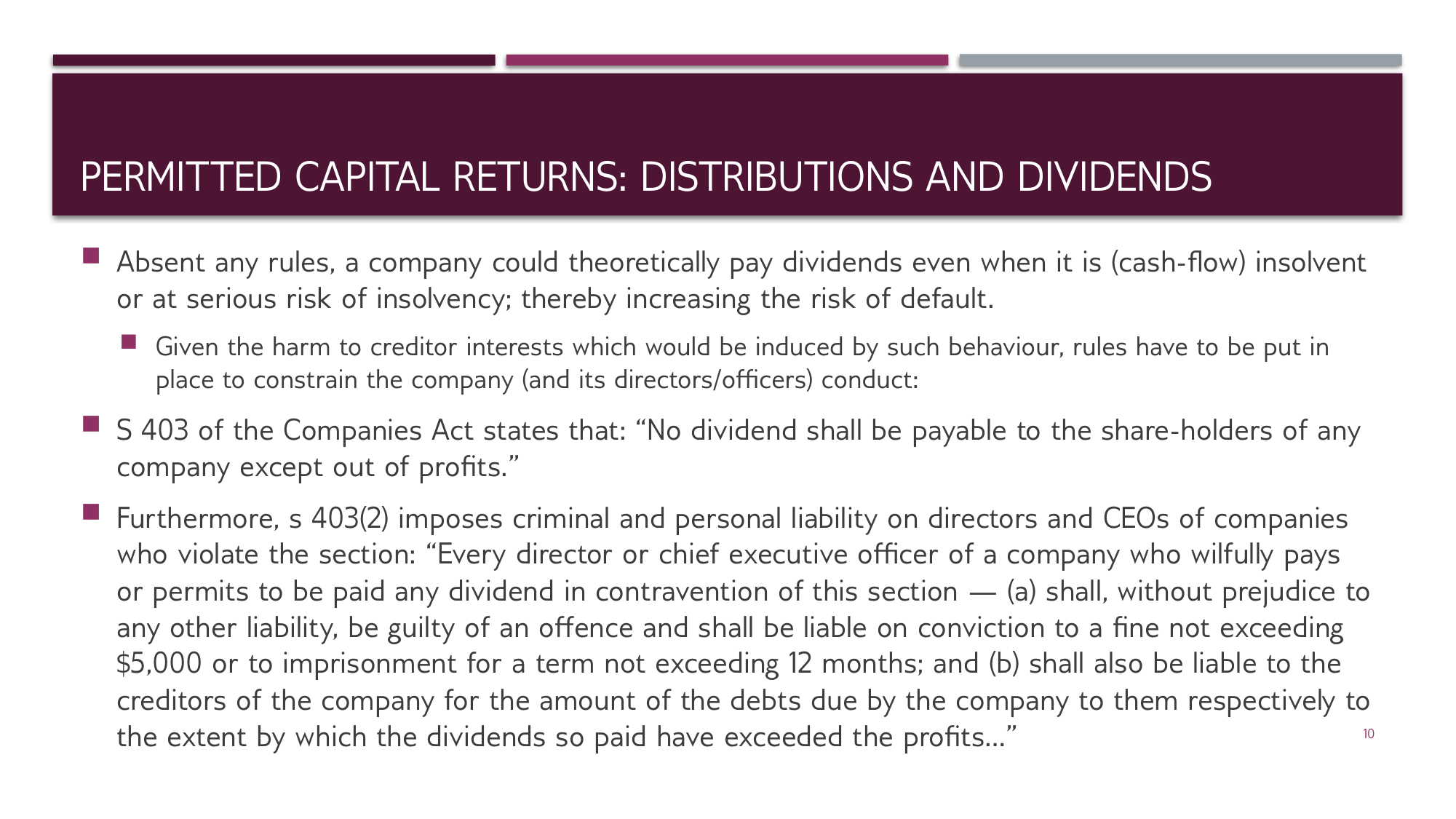

# Permitted Capital Returns: distributions and dividends
Absent any rules, a company could theoretically pay dividends even when it is (cash-flow) insolvent or at serious risk of insolvency; thereby increasing the risk of default.
Given the harm to creditor interests which would be induced by such behaviour, rules have to be put in place to constrain the company (and its directors/officers) conduct:
S 403 of the Companies Act states that: “No dividend shall be payable to the share-holders of any company except out of profits.”
Furthermore, s 403(2) imposes criminal and personal liability on directors and CEOs of companies who violate the section: “Every director or chief executive officer of a company who wilfully pays or permits to be paid any dividend in contravention of this section — (a) shall, without prejudice to any other liability, be guilty of an offence and shall be liable on conviction to a fine not exceeding $5,000 or to imprisonment for a term not exceeding 12 months; and (b) shall also be liable to the creditors of the company for the amount of the debts due by the company to them respectively to the extent by which the dividends so paid have exceeded the profits…”

10